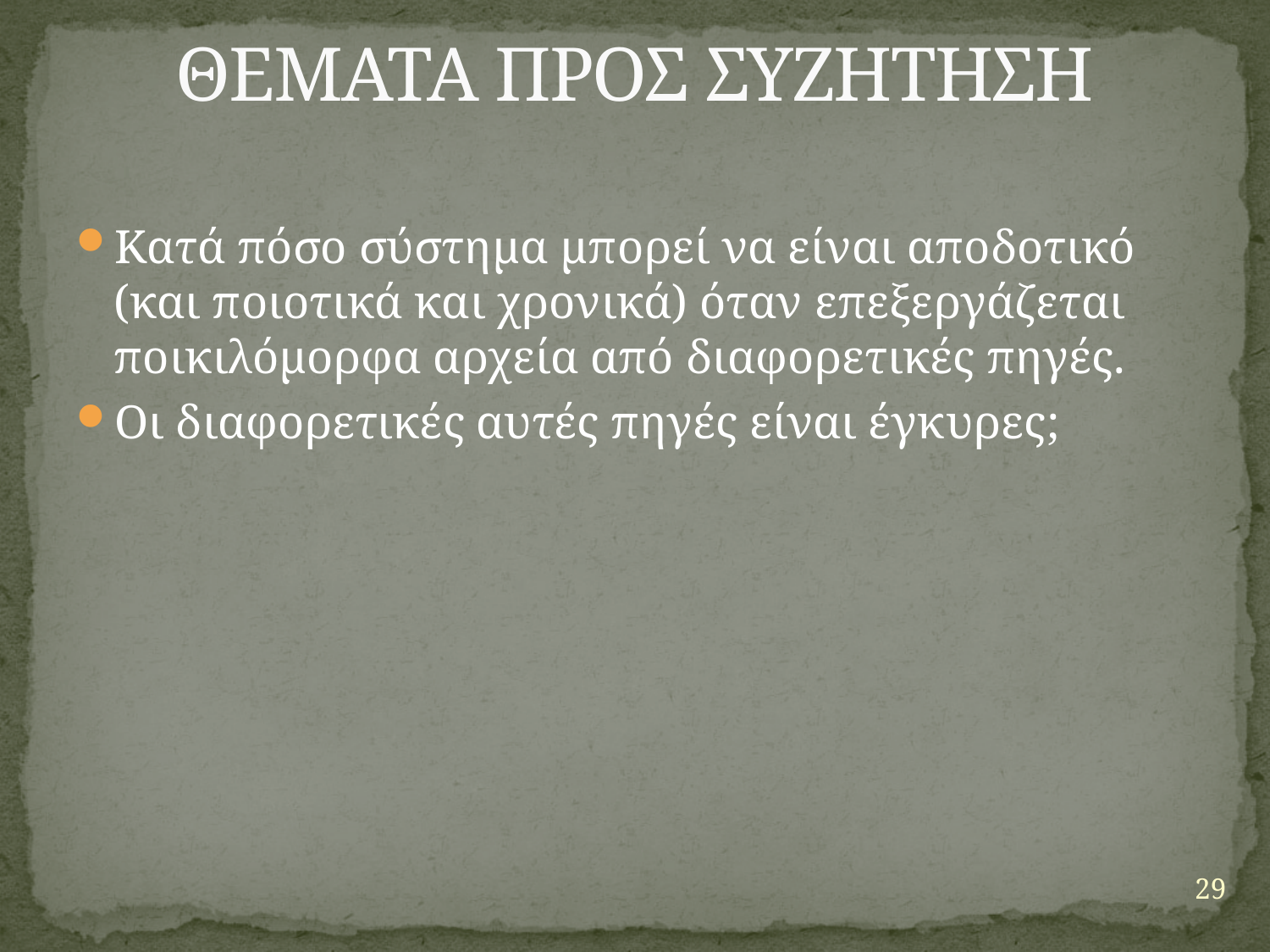

# ΘΕΜΑΤΑ ΠΡΟΣ ΣΥΖΗΤΗΣΗ
Κατά πόσο σύστημα μπορεί να είναι αποδοτικό (και ποιοτικά και χρονικά) όταν επεξεργάζεται ποικιλόμορφα αρχεία από διαφορετικές πηγές.
Οι διαφορετικές αυτές πηγές είναι έγκυρες;
29